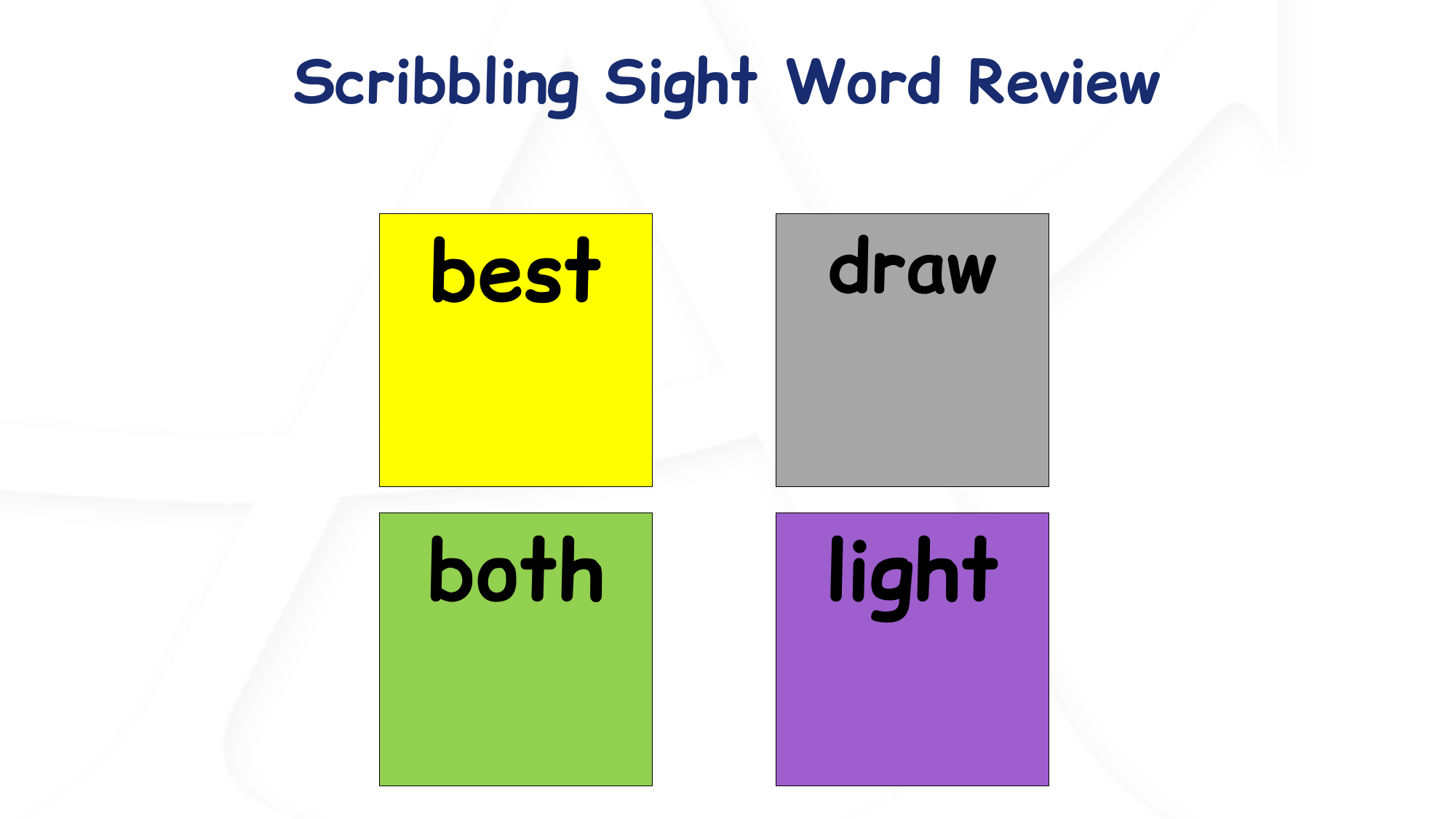

# Scribbling Sight Word Review
best
draw
both
light